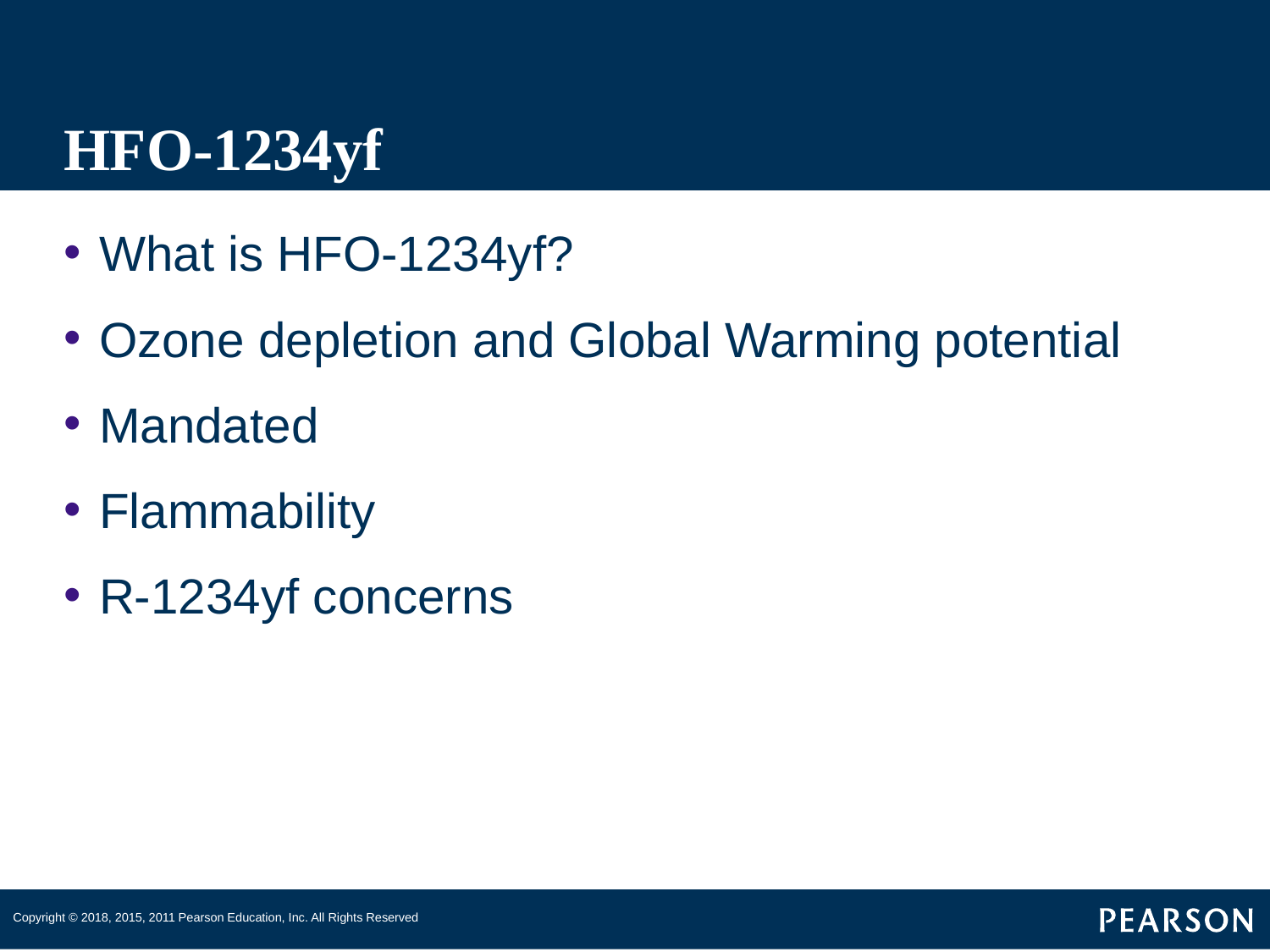

# HFO-1234yf
What is HFO-1234yf?
Ozone depletion and Global Warming potential
Mandated
Flammability
R-1234yf concerns